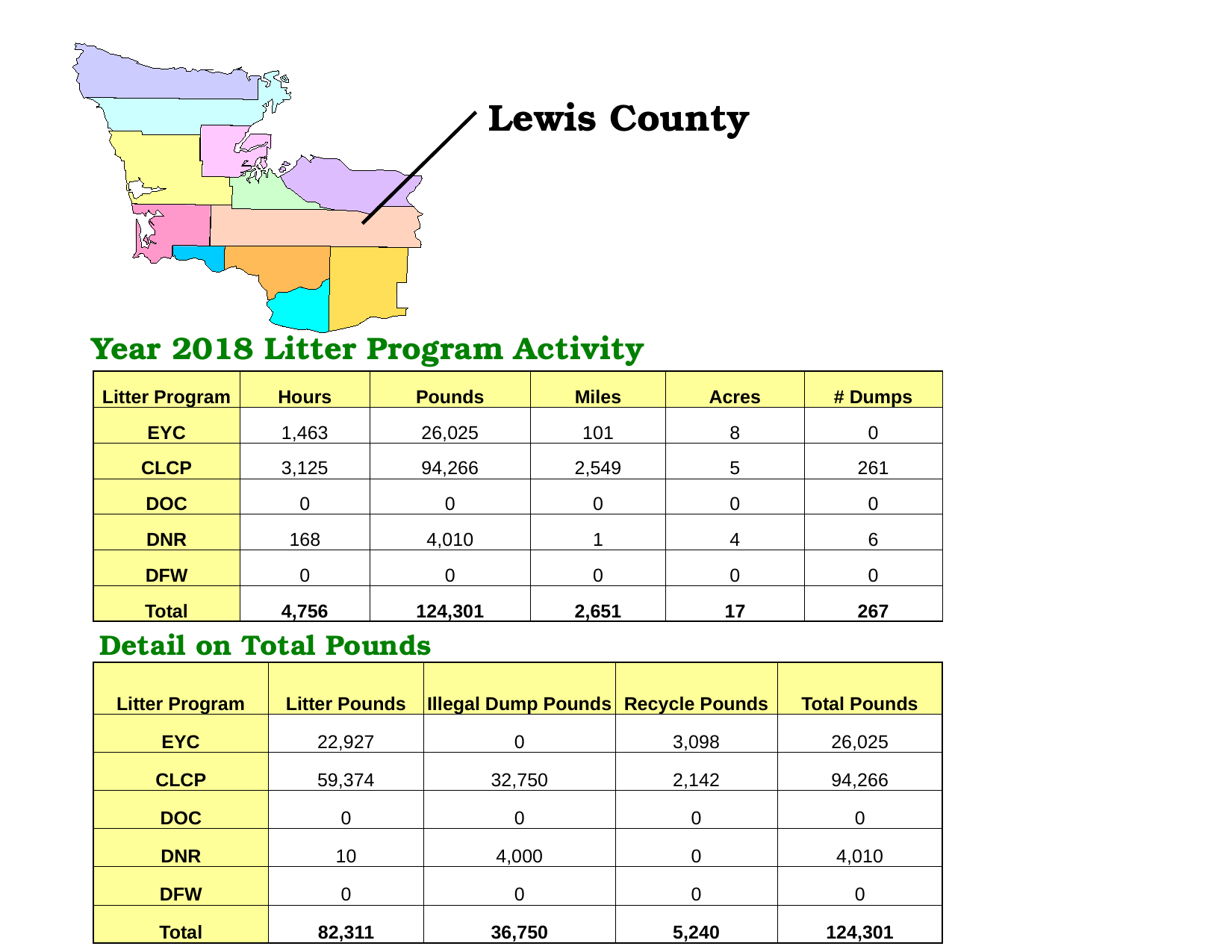

Lewis County

Year 2018 Litter Program Activity
| Litter Program | Hours | Pounds | Miles | Acres | # Dumps |
| --- | --- | --- | --- | --- | --- |
| EYC | 1,463 | 26,025 | 101 | 8 | 0 |
| CLCP | 3,125 | 94,266 | 2,549 | 5 | 261 |
| DOC | 0 | 0 | 0 | 0 | 0 |
| DNR | 168 | 4,010 | 1 | 4 | 6 |
| DFW | 0 | 0 | 0 | 0 | 0 |
| Total | 4,756 | 124,301 | 2,651 | 17 | 267 |
Detail on Total Pounds
| Litter Program | Litter Pounds | Illegal Dump Pounds | Recycle Pounds | Total Pounds |
| --- | --- | --- | --- | --- |
| EYC | 22,927 | 0 | 3,098 | 26,025 |
| CLCP | 59,374 | 32,750 | 2,142 | 94,266 |
| DOC | 0 | 0 | 0 | 0 |
| DNR | 10 | 4,000 | 0 | 4,010 |
| DFW | 0 | 0 | 0 | 0 |
| Total | 82,311 | 36,750 | 5,240 | 124,301 |